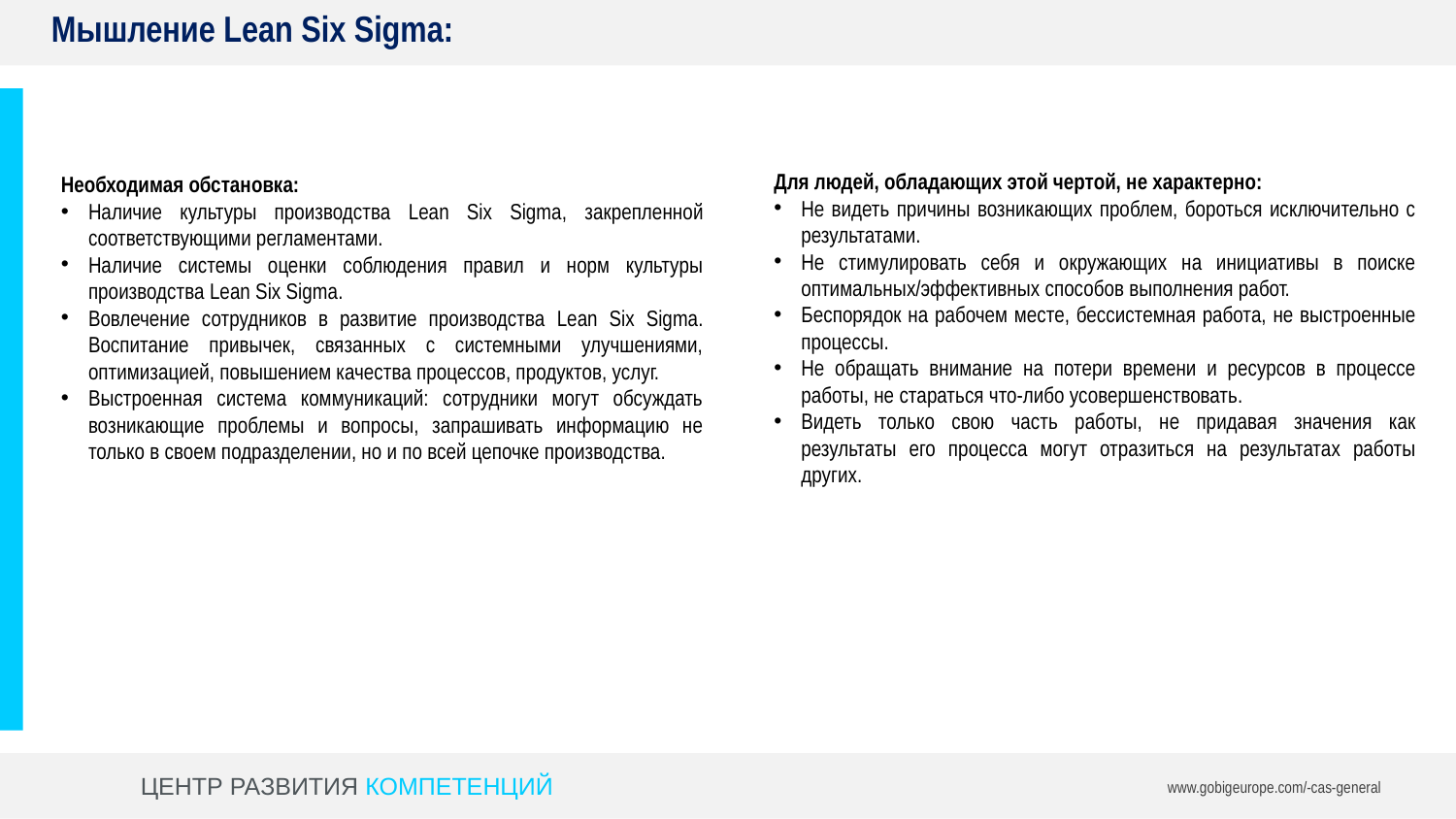

Мышление Lean Six Sigma:
Для людей, обладающих этой чертой, не характерно:
Не видеть причины возникающих проблем, бороться исключительно с результатами.
Не стимулировать себя и окружающих на инициативы в поиске оптимальных/эффективных способов выполнения работ.
Беспорядок на рабочем месте, бессистемная работа, не выстроенные процессы.
Не обращать внимание на потери времени и ресурсов в процессе работы, не стараться что-либо усовершенствовать.
Видеть только свою часть работы, не придавая значения как результаты его процесса могут отразиться на результатах работы других.

Необходимая обстановка:
Наличие культуры производства Lean Six Sigma, закрепленной соответствующими регламентами.
Наличие системы оценки соблюдения правил и норм культуры производства Lean Six Sigma.
Вовлечение сотрудников в развитие производства Lean Six Sigma. Воспитание привычек, связанных с системными улучшениями, оптимизацией, повышением качества процессов, продуктов, услуг.
Выстроенная система коммуникаций: сотрудники могут обсуждать возникающие проблемы и вопросы, запрашивать информацию не только в своем подразделении, но и по всей цепочке производства.